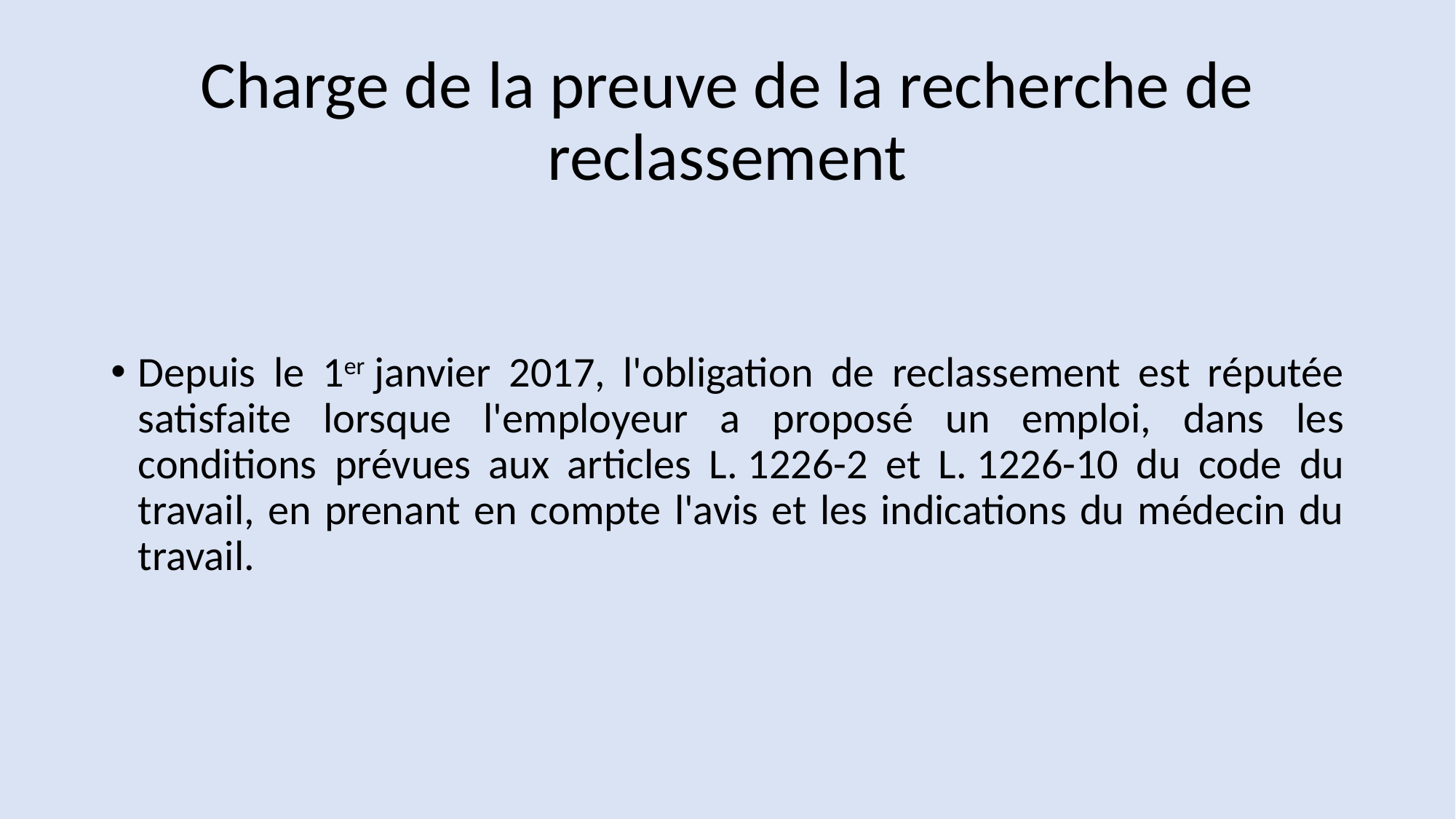

# Charge de la preuve de la recherche de reclassement

Depuis le 1er janvier 2017, l'obligation de reclassement est réputée satisfaite lorsque l'employeur a proposé un emploi, dans les conditions prévues aux articles L. 1226-2 et L. 1226-10 du code du travail, en prenant en compte l'avis et les indications du médecin du travail.